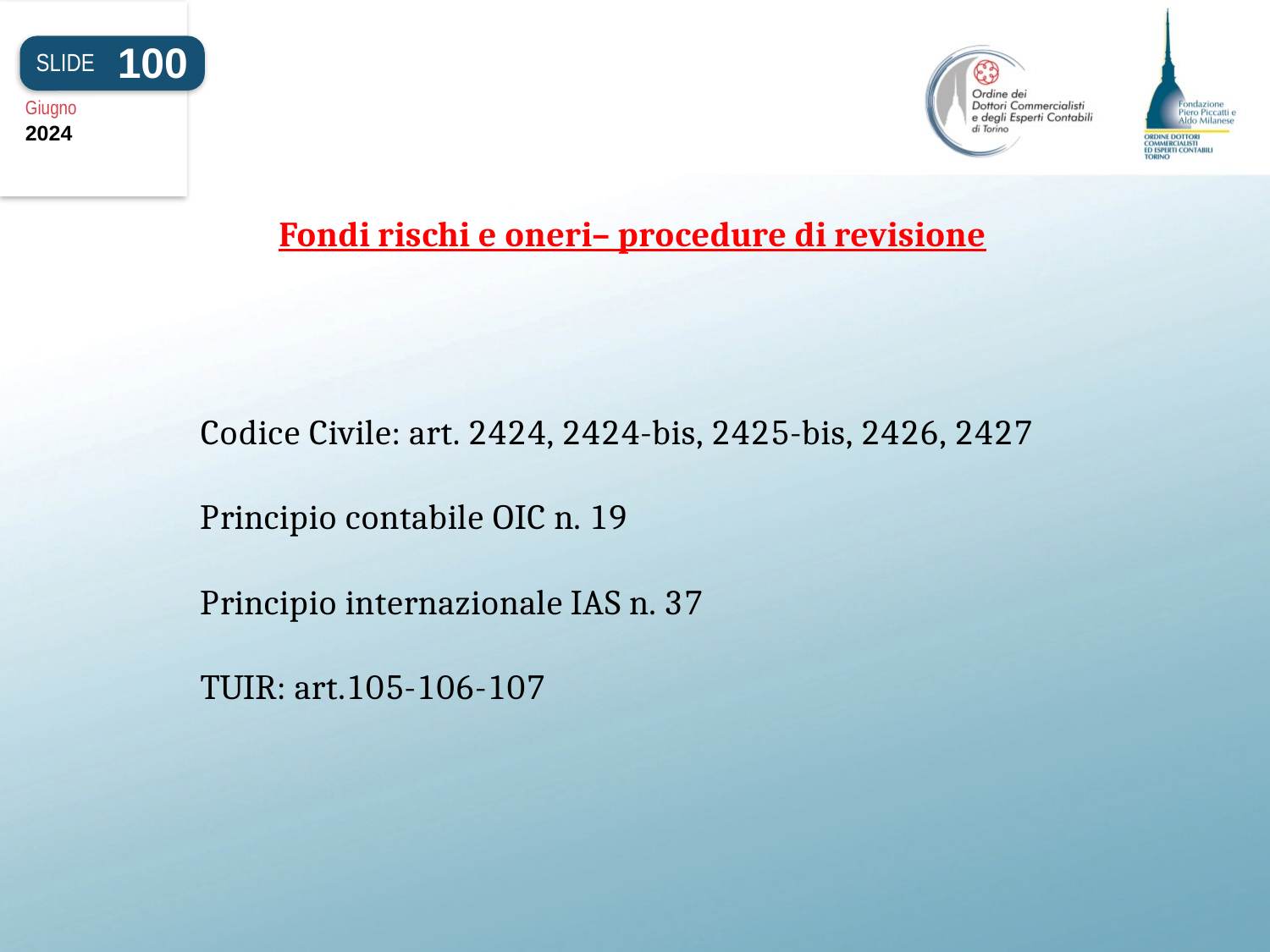

100
SLIDE

Giugno
2024

Fondi rischi e oneri– procedure di revisione
#
Codice Civile: art. 2424, 2424-bis, 2425-bis, 2426, 2427
Principio contabile OIC n. 19
Principio internazionale IAS n. 37
TUIR: art.105-106-107